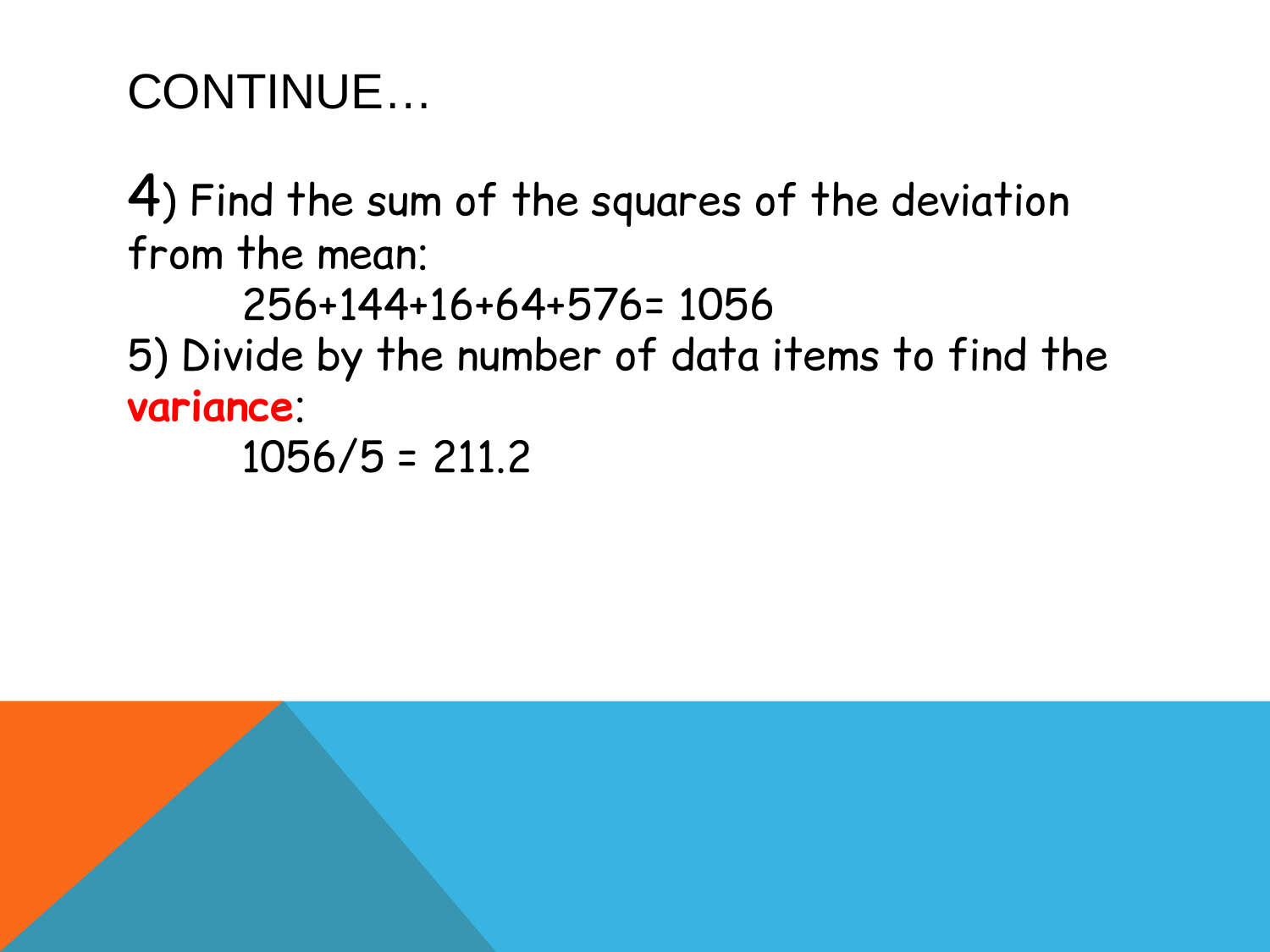

# Continue…
4) Find the sum of the squares of the deviation from the mean:
         256+144+16+64+576= 1056
5) Divide by the number of data items to find the variance:
         1056/5 = 211.2